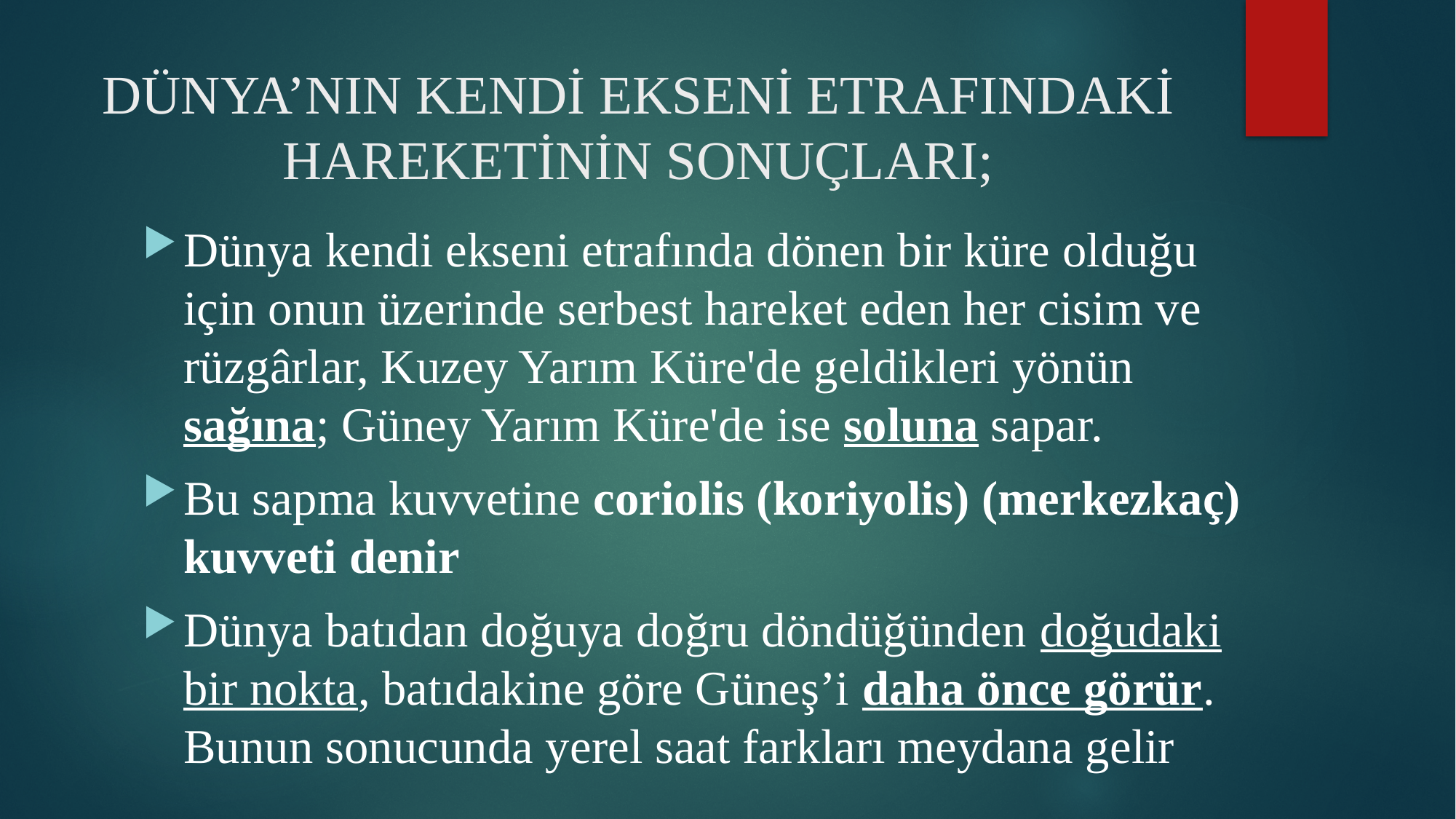

# DÜNYA’NIN KENDİ EKSENİ ETRAFINDAKİ HAREKETİNİN SONUÇLARI;
Dünya kendi ekseni etrafında dönen bir küre olduğu için onun üzerinde serbest hareket eden her cisim ve rüzgârlar, Kuzey Yarım Küre'de geldikleri yönün sağına; Güney Yarım Küre'de ise soluna sapar.
Bu sapma kuvvetine coriolis (koriyolis) (merkezkaç) kuvveti denir
Dünya batıdan doğuya doğru döndüğünden doğudaki bir nokta, batıdakine göre Güneş’i daha önce görür. Bunun sonucunda yerel saat farkları meydana gelir